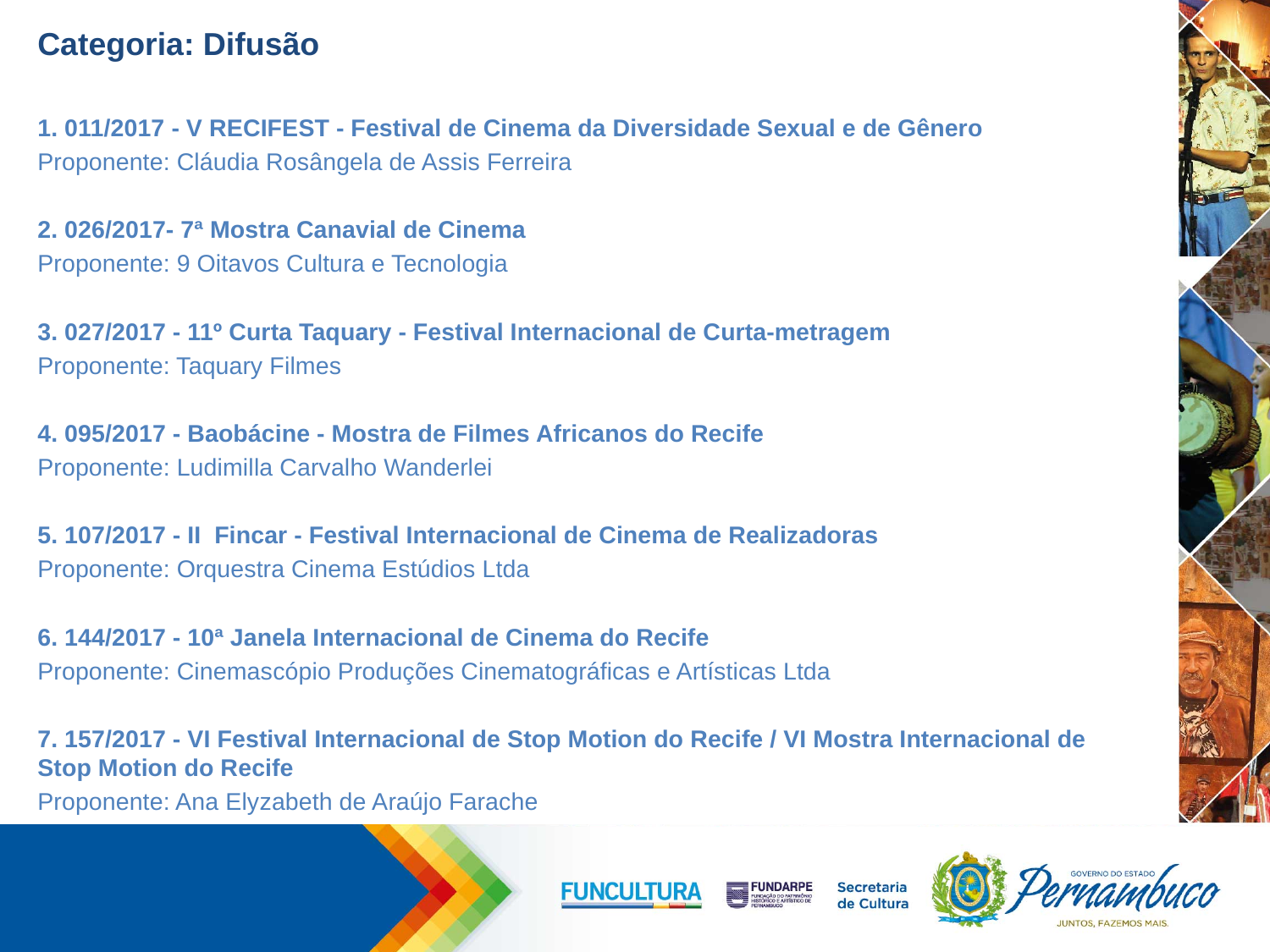

# Categoria: Difusão
1. 011/2017 - V RECIFEST - Festival de Cinema da Diversidade Sexual e de Gênero
Proponente: Cláudia Rosângela de Assis Ferreira

2. 026/2017- 7ª Mostra Canavial de Cinema
Proponente: 9 Oitavos Cultura e Tecnologia

3. 027/2017 - 11º Curta Taquary - Festival Internacional de Curta-metragem
Proponente: Taquary Filmes

4. 095/2017 - Baobácine - Mostra de Filmes Africanos do Recife
Proponente: Ludimilla Carvalho Wanderlei

5. 107/2017 - II  Fincar - Festival Internacional de Cinema de Realizadoras
Proponente: Orquestra Cinema Estúdios Ltda

6. 144/2017 - 10ª Janela Internacional de Cinema do Recife
Proponente: Cinemascópio Produções Cinematográficas e Artísticas Ltda

7. 157/2017 - VI Festival Internacional de Stop Motion do Recife / VI Mostra Internacional de Stop Motion do Recife
Proponente: Ana Elyzabeth de Araújo Farache